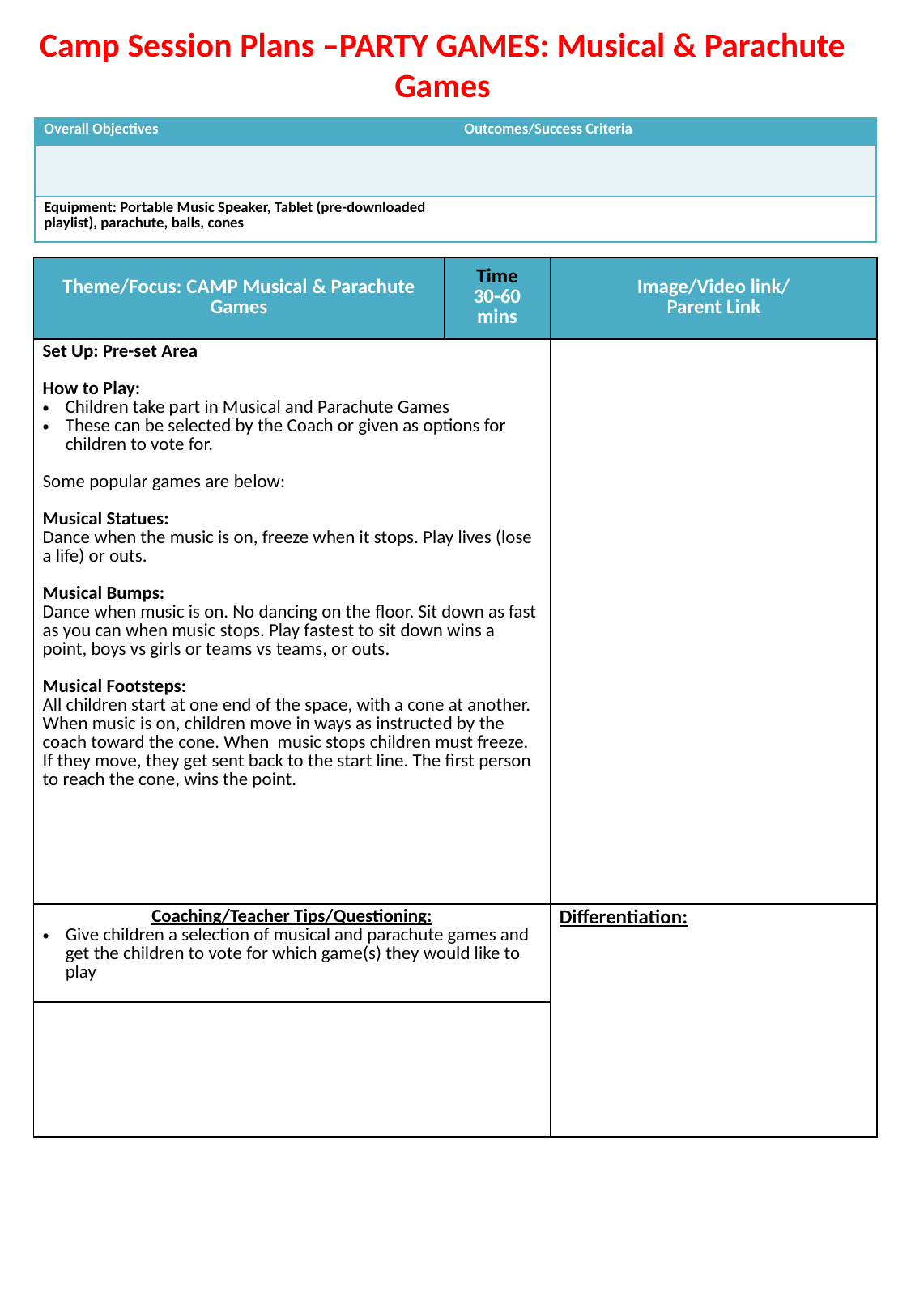

Camp Session Plans –PARTY GAMES: Musical & Parachute Games
| Overall Objectives | Outcomes/Success Criteria |
| --- | --- |
|  |  |
| Equipment: Portable Music Speaker, Tablet (pre-downloaded playlist), parachute, balls, cones |  |
| Theme/Focus: CAMP Musical & Parachute Games | Time 30-60 mins | Image/Video link/ Parent Link |
| --- | --- | --- |
| Set Up: Pre-set Area How to Play: Children take part in Musical and Parachute Games These can be selected by the Coach or given as options for children to vote for. Some popular games are below: Musical Statues: Dance when the music is on, freeze when it stops. Play lives (lose a life) or outs. Musical Bumps: Dance when music is on. No dancing on the floor. Sit down as fast as you can when music stops. Play fastest to sit down wins a point, boys vs girls or teams vs teams, or outs. Musical Footsteps: All children start at one end of the space, with a cone at another. When music is on, children move in ways as instructed by the coach toward the cone. When music stops children must freeze. If they move, they get sent back to the start line. The first person to reach the cone, wins the point. |  |  |
| Coaching/Teacher Tips/Questioning: Give children a selection of musical and parachute games and get the children to vote for which game(s) they would like to play |  | Differentiation: |
|  |  | Differentiation: |